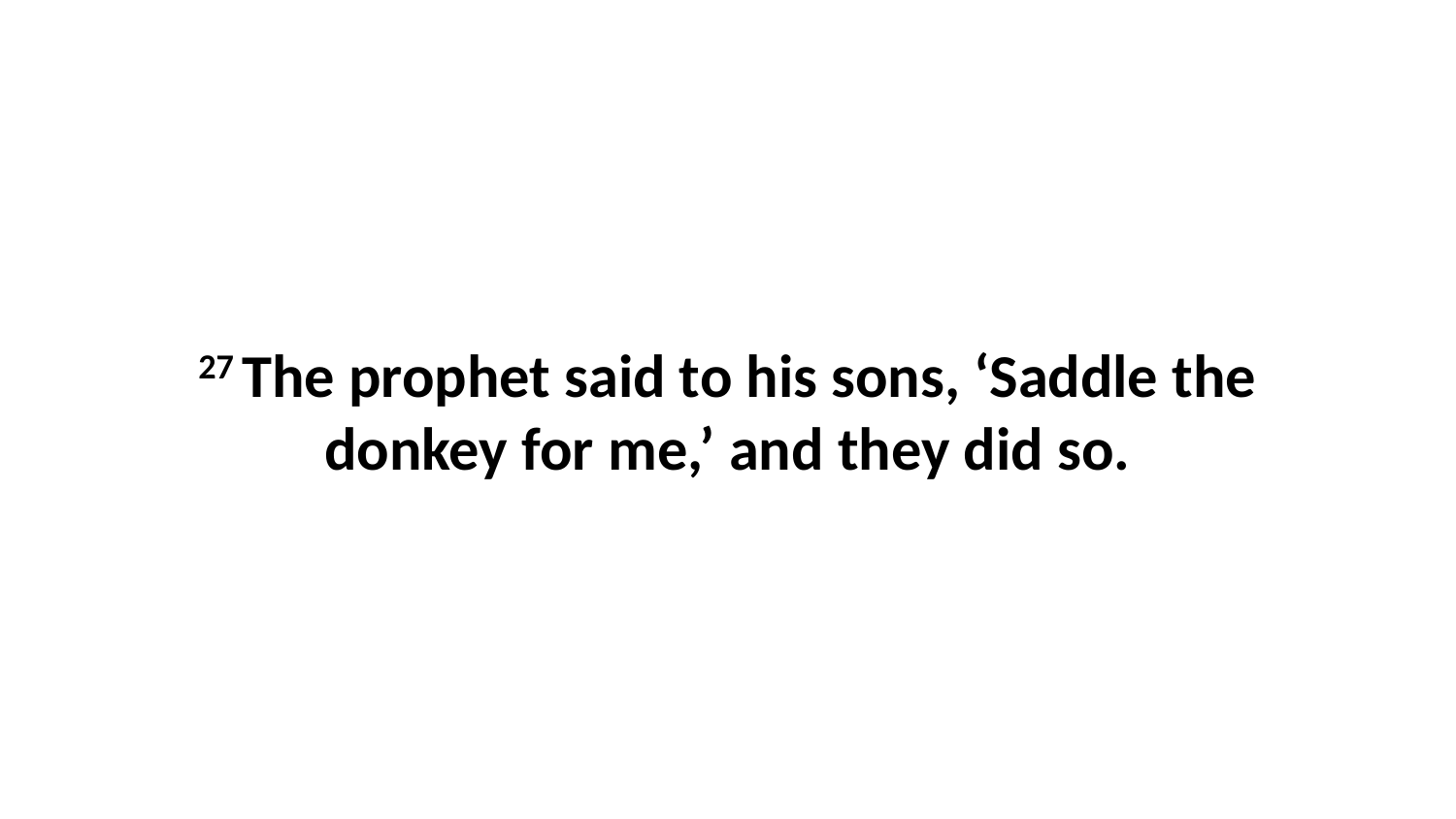

27 The prophet said to his sons, ‘Saddle the donkey for me,’ and they did so.